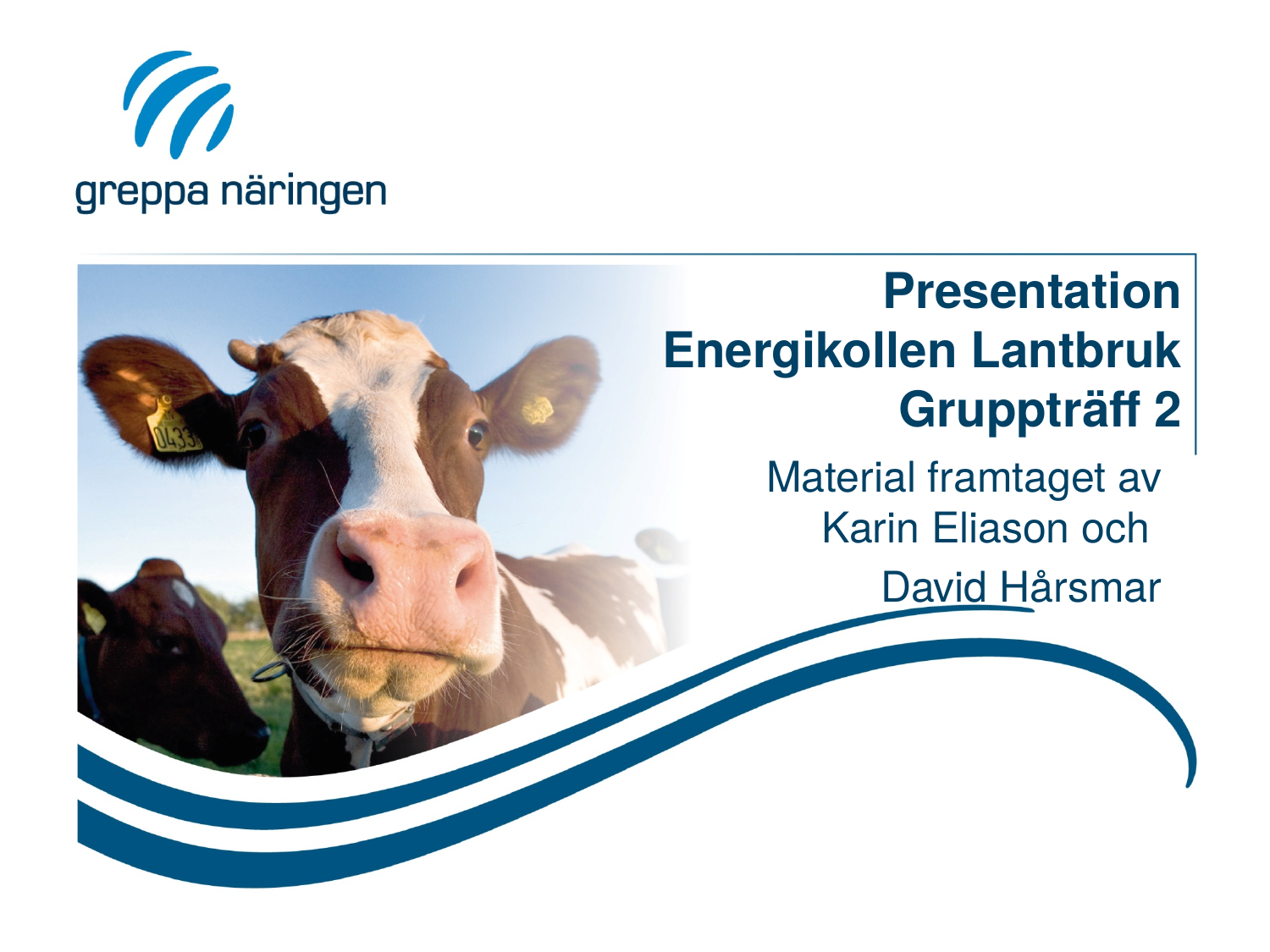

# Presentation Energikollen Lantbruk Gruppträff 2
Material framtaget av Karin Eliason och
David Hårsmar